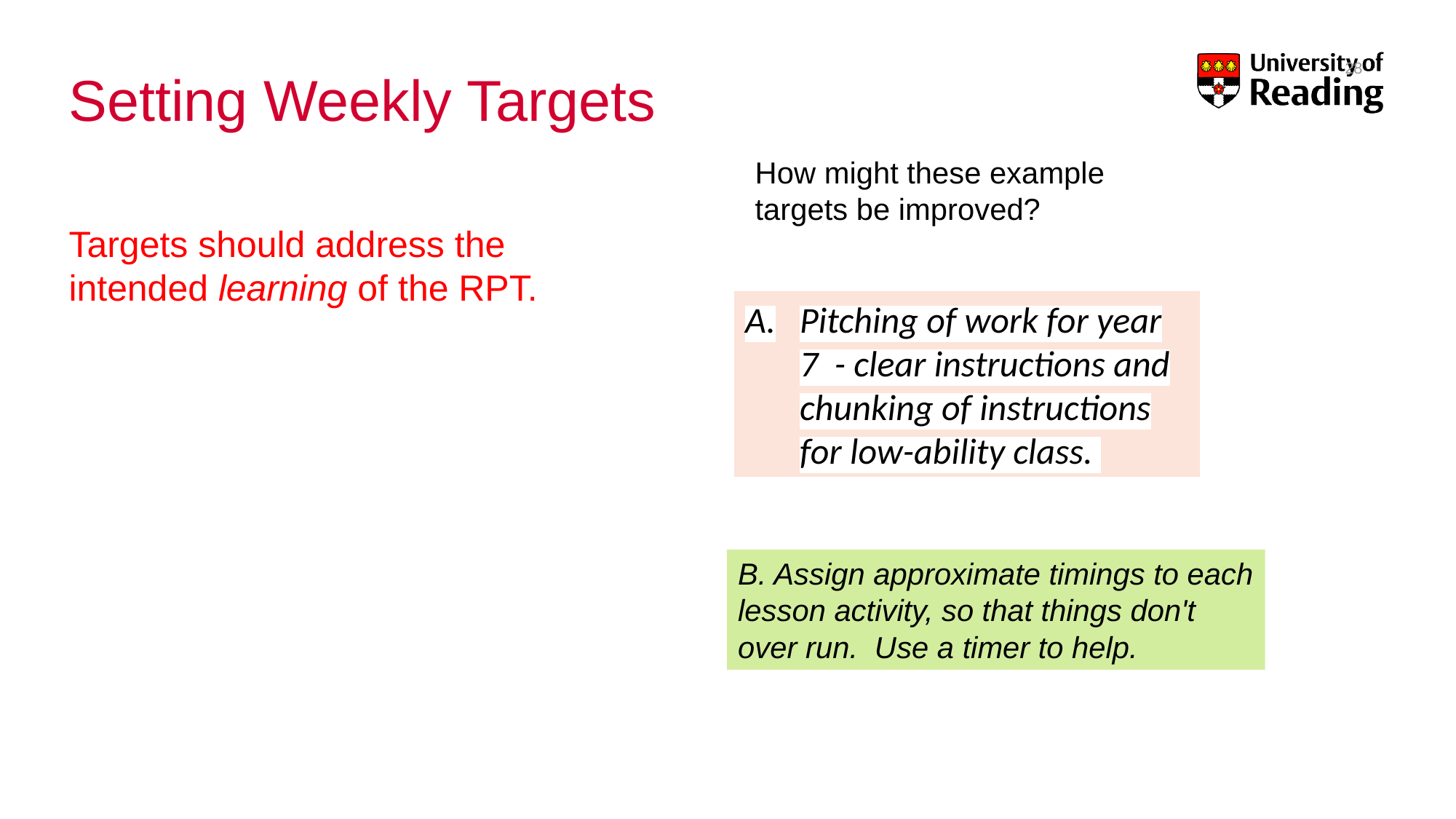

# Setting Weekly Targets
28
How might these example targets be improved?

Targets should address the intended learning of the RPT.
Pitching of work for year 7  - clear instructions and chunking of instructions for low-ability class.
B. Assign approximate timings to each lesson activity, so that things don't over run.  Use a timer to help.